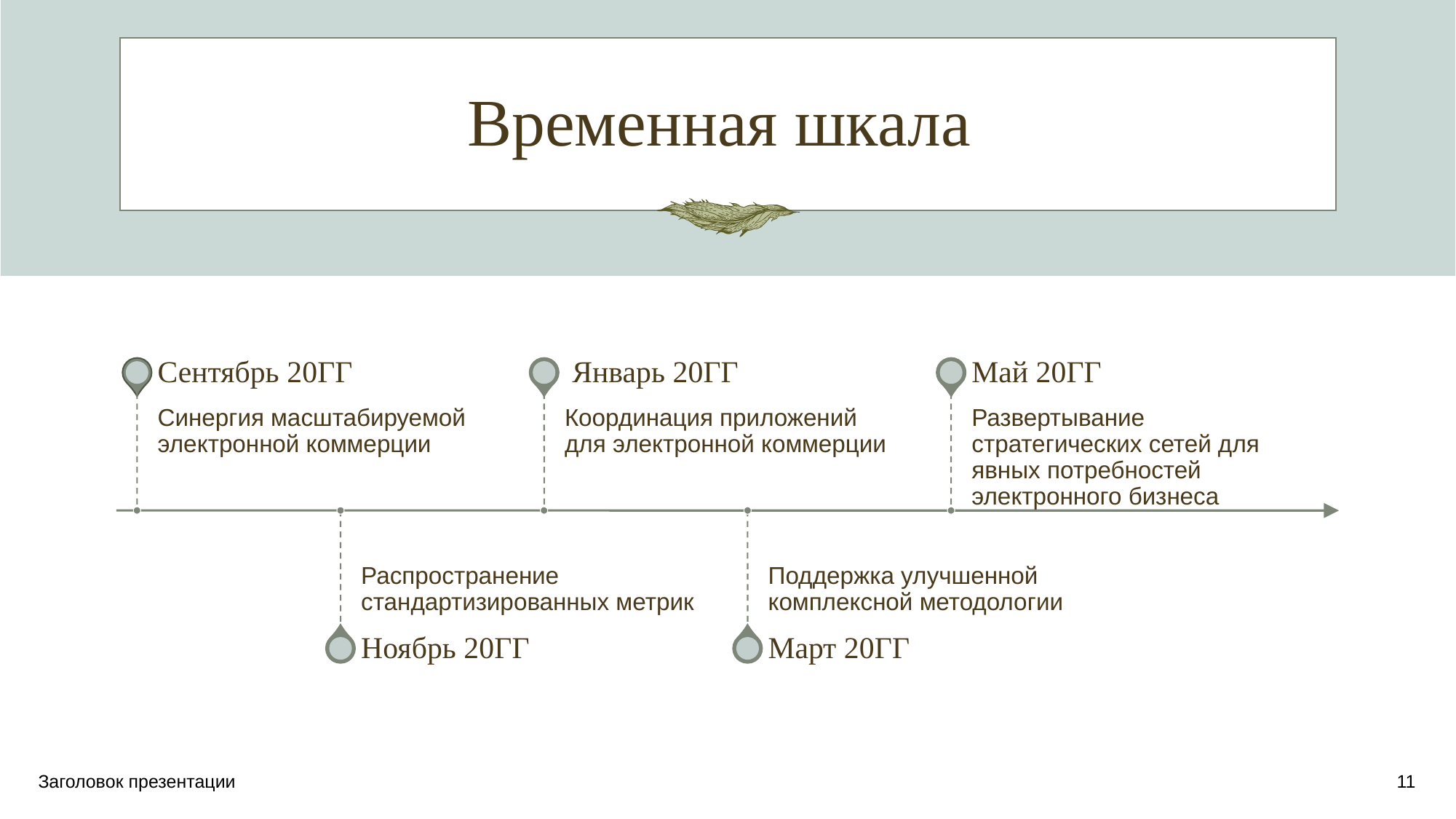

# Временная шкала
Синергия масштабируемой электронной коммерции
Сентябрь 20ГГ
Распространение стандартизированных метрик
Ноябрь 20ГГ
Координация приложений для электронной коммерции
 Январь 20ГГ
Поддержка улучшенной комплексной методологии
Март 20ГГ
Развертывание стратегических сетей для явных потребностей электронного бизнеса
Май 20ГГ
Заголовок презентации
11